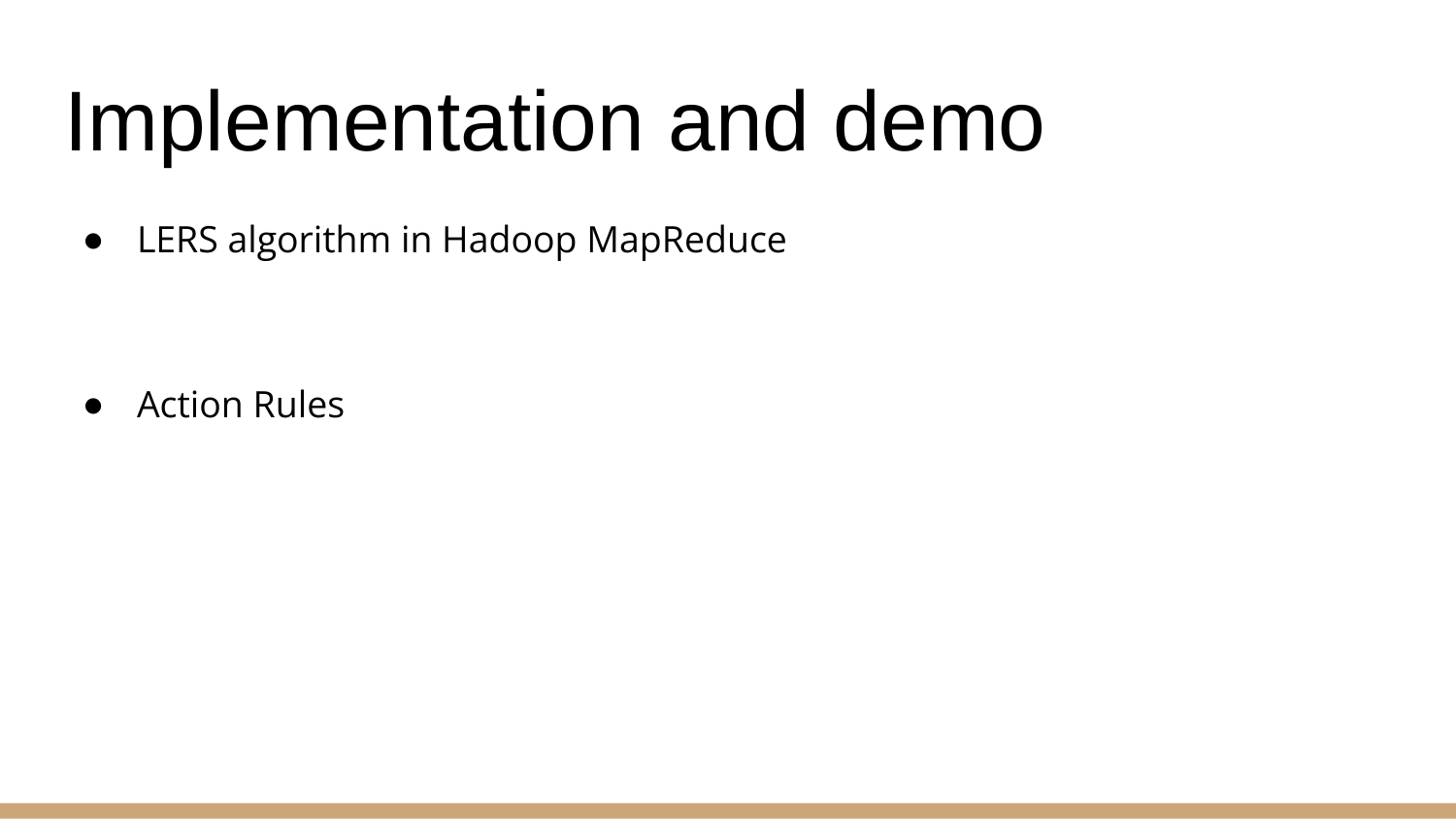

# Implementation and demo
LERS algorithm in Hadoop MapReduce

Action Rules